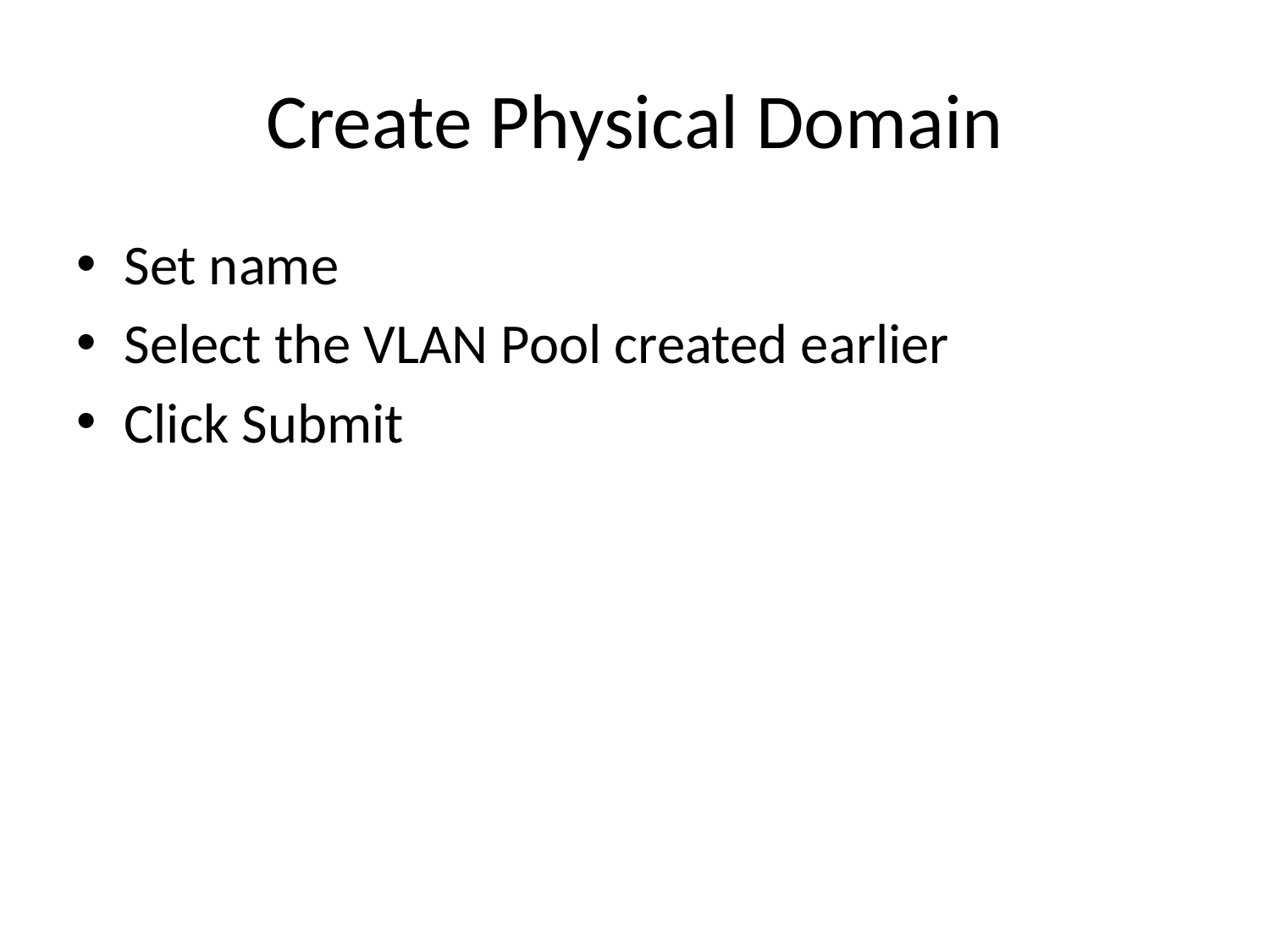

# Create Physical Domain
Set name
Select the VLAN Pool created earlier
Click Submit